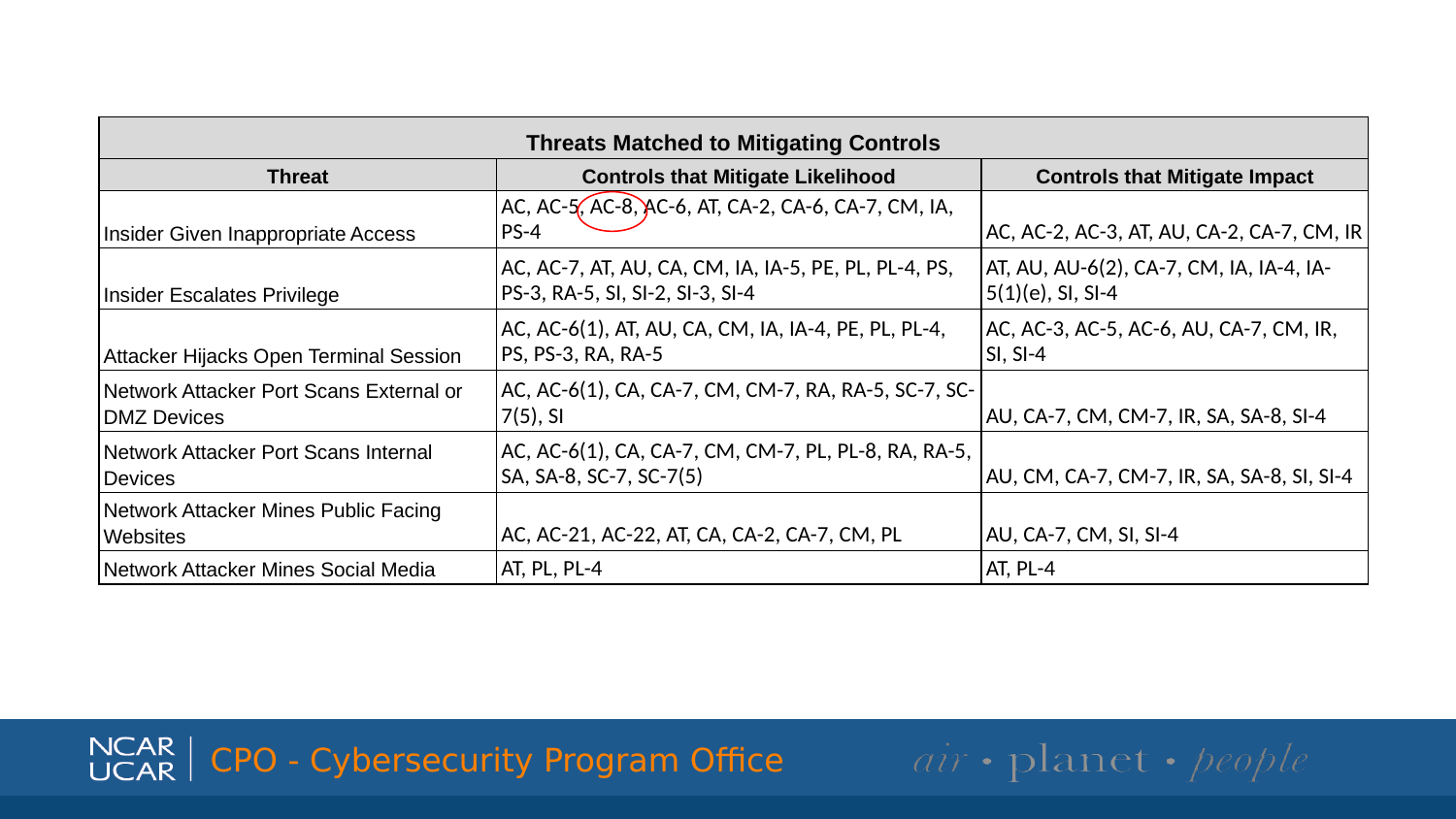

| Threats Matched to Mitigating Controls |  |  |
| --- | --- | --- |
| Threat | Controls that Mitigate Likelihood | Controls that Mitigate Impact |
| Insider Given Inappropriate Access | AC, AC-5, AC-8, AC-6, AT, CA-2, CA-6, CA-7, CM, IA, PS-4 | AC, AC-2, AC-3, AT, AU, CA-2, CA-7, CM, IR |
| Insider Escalates Privilege | AC, AC-7, AT, AU, CA, CM, IA, IA-5, PE, PL, PL-4, PS, PS-3, RA-5, SI, SI-2, SI-3, SI-4 | AT, AU, AU-6(2), CA-7, CM, IA, IA-4, IA-5(1)(e), SI, SI-4 |
| Attacker Hijacks Open Terminal Session | AC, AC-6(1), AT, AU, CA, CM, IA, IA-4, PE, PL, PL-4, PS, PS-3, RA, RA-5 | AC, AC-3, AC-5, AC-6, AU, CA-7, CM, IR, SI, SI-4 |
| Network Attacker Port Scans External or DMZ Devices | AC, AC-6(1), CA, CA-7, CM, CM-7, RA, RA-5, SC-7, SC-7(5), SI | AU, CA-7, CM, CM-7, IR, SA, SA-8, SI-4 |
| Network Attacker Port Scans Internal Devices | AC, AC-6(1), CA, CA-7, CM, CM-7, PL, PL-8, RA, RA-5, SA, SA-8, SC-7, SC-7(5) | AU, CM, CA-7, CM-7, IR, SA, SA-8, SI, SI-4 |
| Network Attacker Mines Public Facing Websites | AC, AC-21, AC-22, AT, CA, CA-2, CA-7, CM, PL | AU, CA-7, CM, SI, SI-4 |
| Network Attacker Mines Social Media | AT, PL, PL-4 | AT, PL-4 |